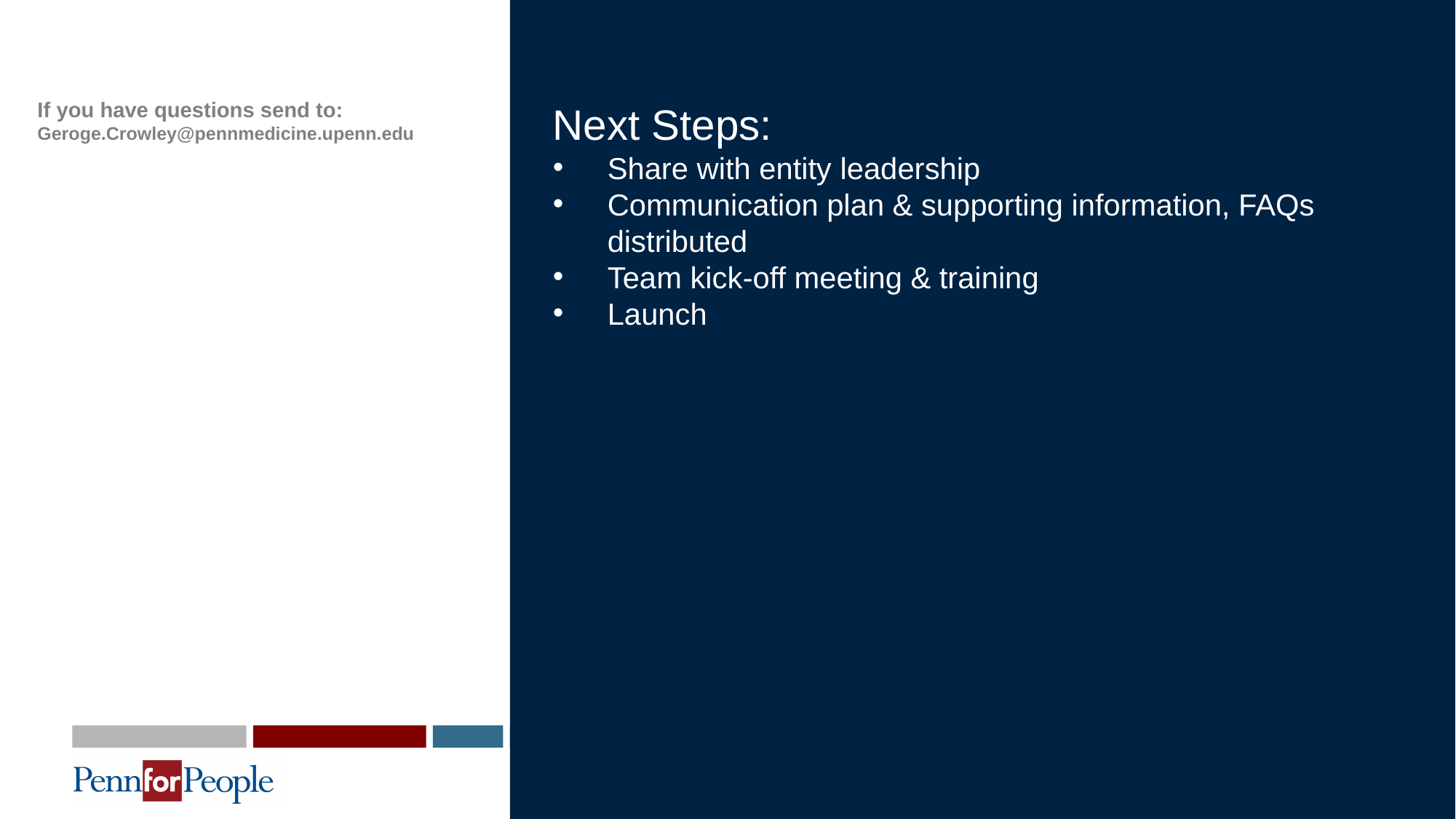

If you have questions send to:
Geroge.Crowley@pennmedicine.upenn.edu
Next Steps:
Share with entity leadership
Communication plan & supporting information, FAQs distributed
Team kick-off meeting & training
Launch